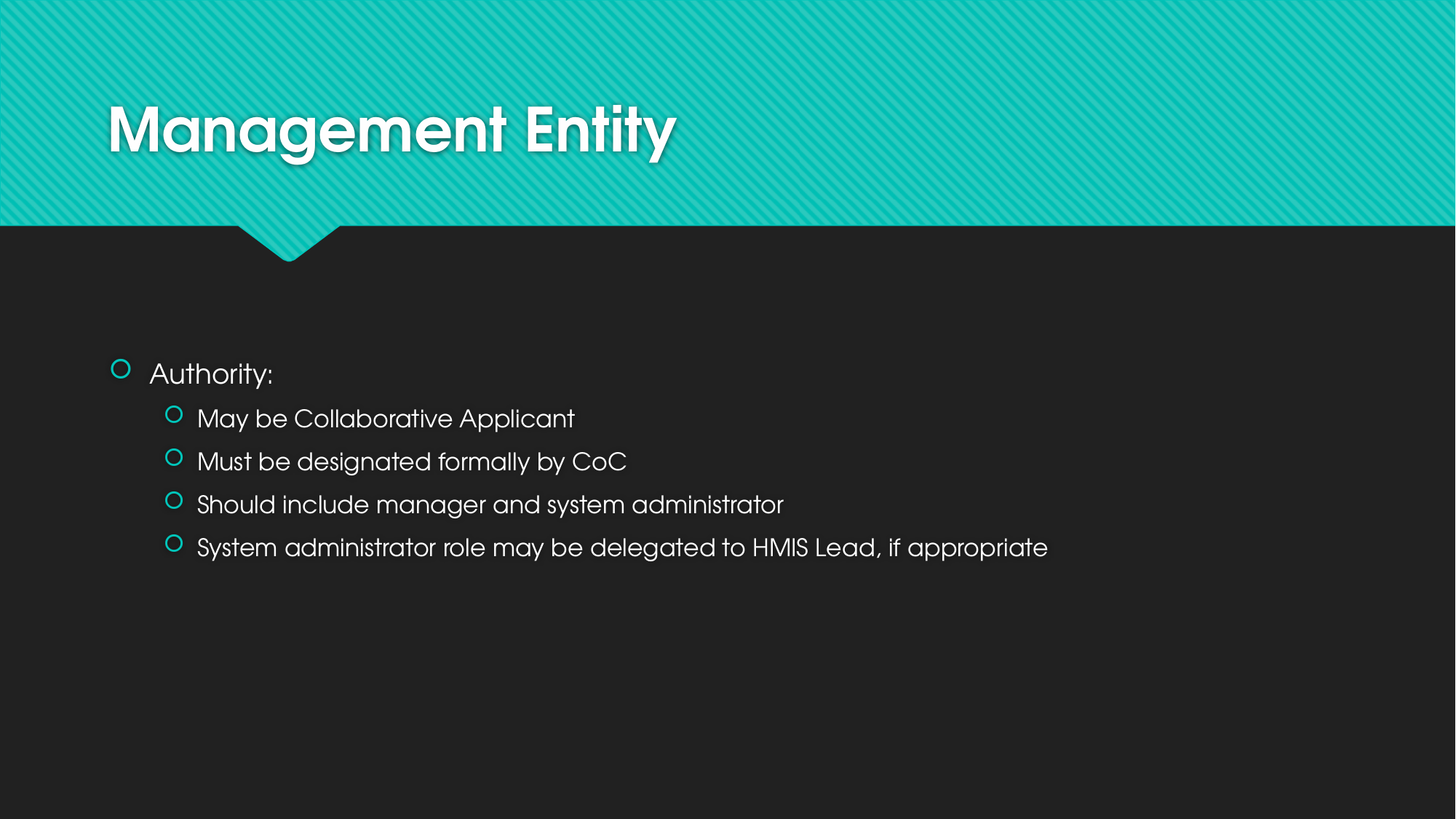

# Management Entity
Authority:
May be Collaborative Applicant
Must be designated formally by CoC
Should include manager and system administrator
System administrator role may be delegated to HMIS Lead, if appropriate